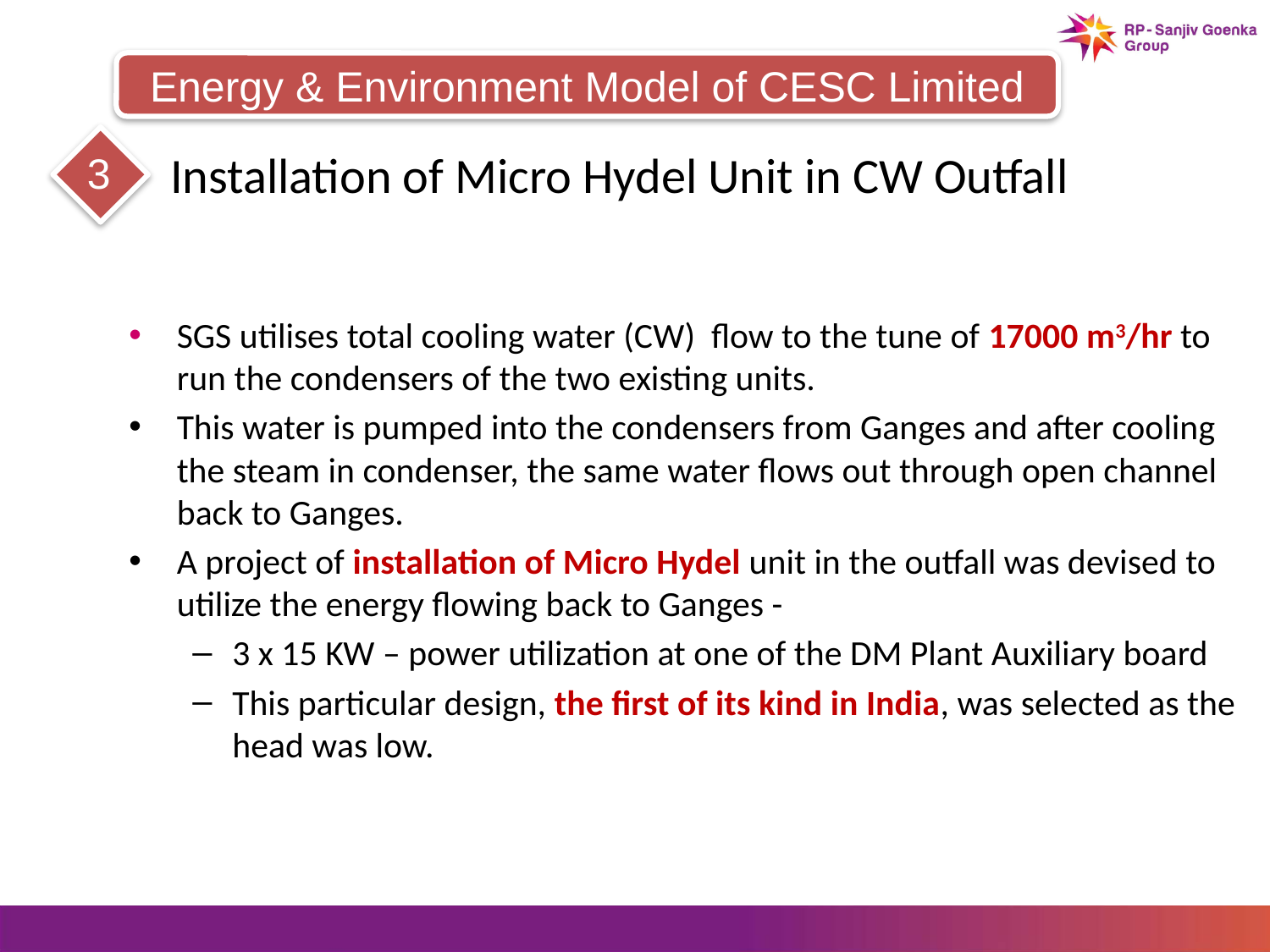

Energy & Environment Model of CESC Limited

3
# Installation of Micro Hydel Unit in CW Outfall
SGS utilises total cooling water (CW)  flow to the tune of 17000 m3/hr to run the condensers of the two existing units.
This water is pumped into the condensers from Ganges and after cooling the steam in condenser, the same water flows out through open channel back to Ganges.
A project of installation of Micro Hydel unit in the outfall was devised to utilize the energy flowing back to Ganges -
3 x 15 KW – power utilization at one of the DM Plant Auxiliary board
This particular design, the first of its kind in India, was selected as the head was low.